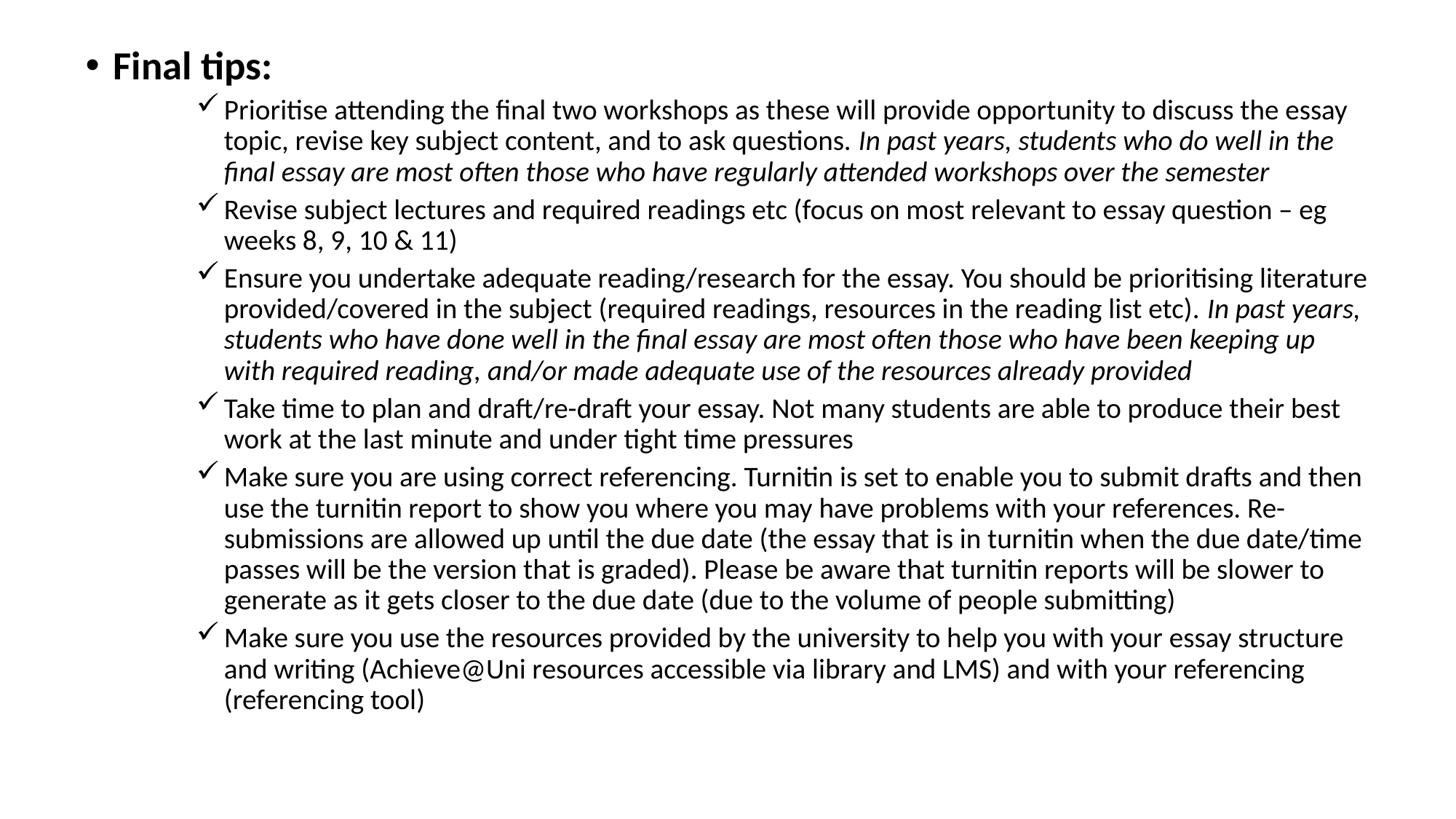

Final tips:
Prioritise attending the final two workshops as these will provide opportunity to discuss the essay topic, revise key subject content, and to ask questions. In past years, students who do well in the final essay are most often those who have regularly attended workshops over the semester
Revise subject lectures and required readings etc (focus on most relevant to essay question – eg weeks 8, 9, 10 & 11)
Ensure you undertake adequate reading/research for the essay. You should be prioritising literature provided/covered in the subject (required readings, resources in the reading list etc). In past years, students who have done well in the final essay are most often those who have been keeping up with required reading, and/or made adequate use of the resources already provided
Take time to plan and draft/re-draft your essay. Not many students are able to produce their best work at the last minute and under tight time pressures
Make sure you are using correct referencing. Turnitin is set to enable you to submit drafts and then use the turnitin report to show you where you may have problems with your references. Re-submissions are allowed up until the due date (the essay that is in turnitin when the due date/time passes will be the version that is graded). Please be aware that turnitin reports will be slower to generate as it gets closer to the due date (due to the volume of people submitting)
Make sure you use the resources provided by the university to help you with your essay structure and writing (Achieve@Uni resources accessible via library and LMS) and with your referencing (referencing tool)